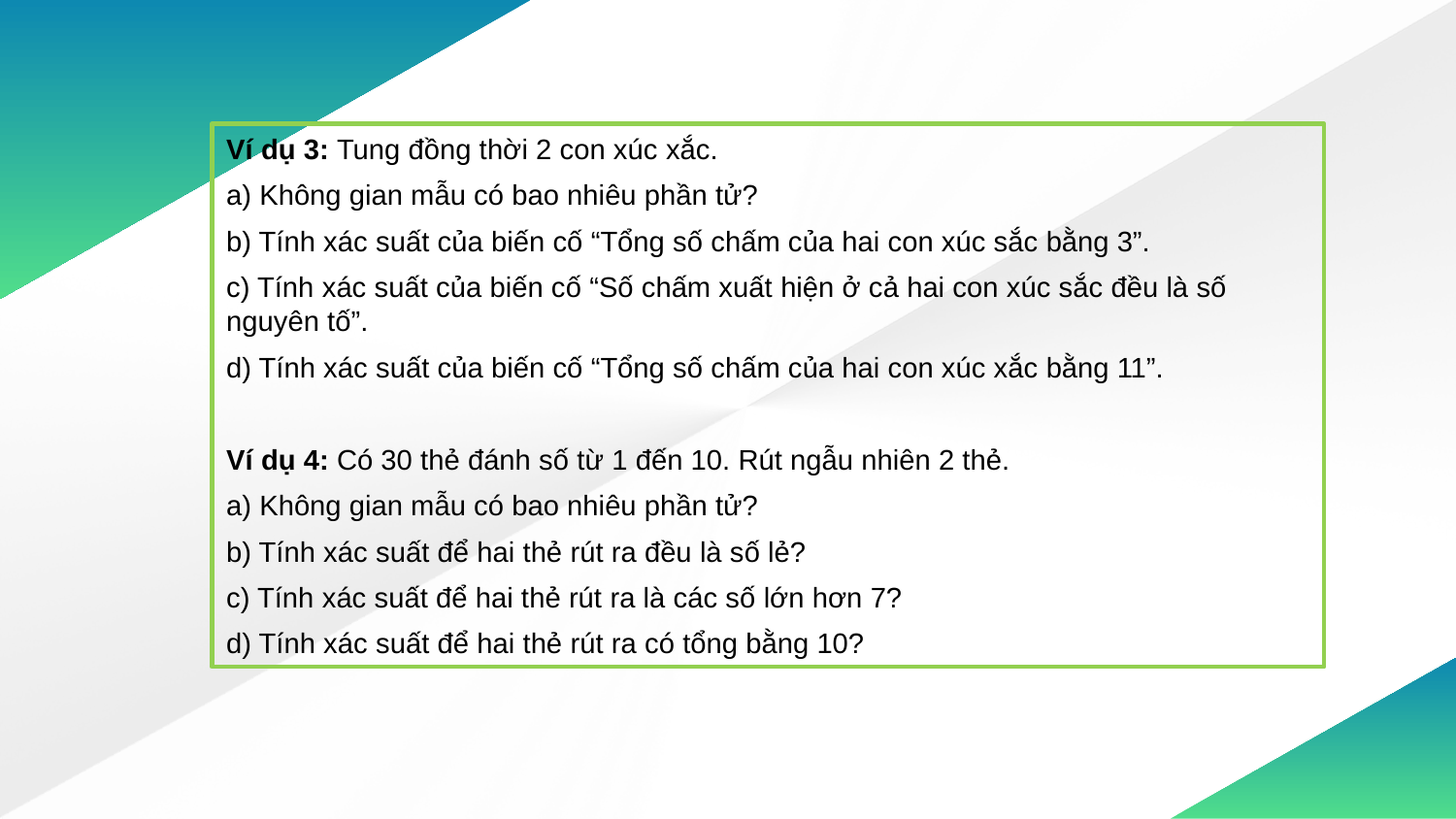

Ví dụ 3: Tung đồng thời 2 con xúc xắc.
a) Không gian mẫu có bao nhiêu phần tử?
b) Tính xác suất của biến cố “Tổng số chấm của hai con xúc sắc bằng 3”.
c) Tính xác suất của biến cố “Số chấm xuất hiện ở cả hai con xúc sắc đều là số nguyên tố”.
d) Tính xác suất của biến cố “Tổng số chấm của hai con xúc xắc bằng 11”.

Ví dụ 4: Có 30 thẻ đánh số từ 1 đến 10. Rút ngẫu nhiên 2 thẻ.
a) Không gian mẫu có bao nhiêu phần tử?
b) Tính xác suất để hai thẻ rút ra đều là số lẻ?
c) Tính xác suất để hai thẻ rút ra là các số lớn hơn 7?
d) Tính xác suất để hai thẻ rút ra có tổng bằng 10?